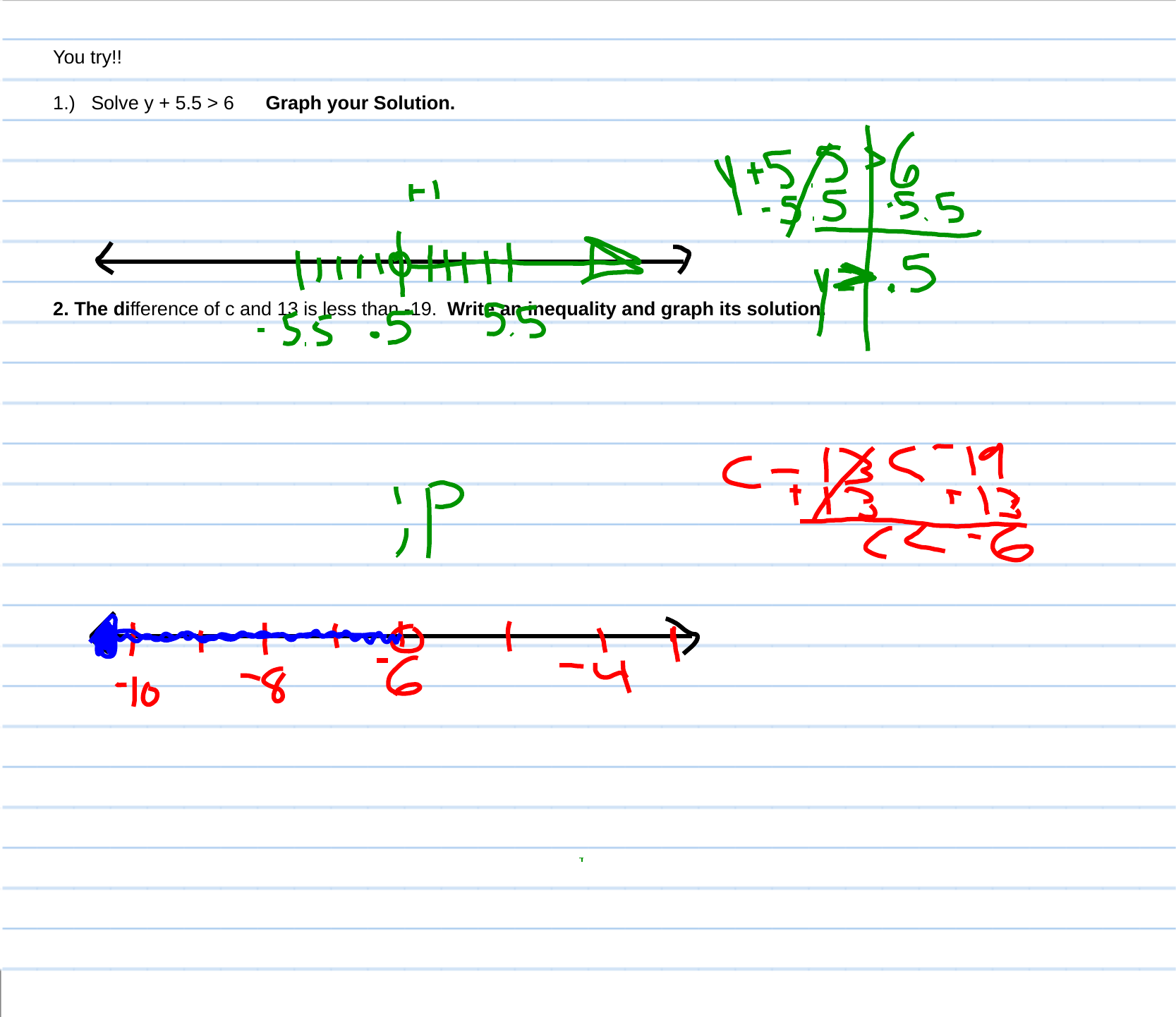

You try!!

1.)   Solve y + 5.5 > 6      Graph your Solution.

2. The difference of c and 13 is less than -19.  Write an inequality and graph its solution.